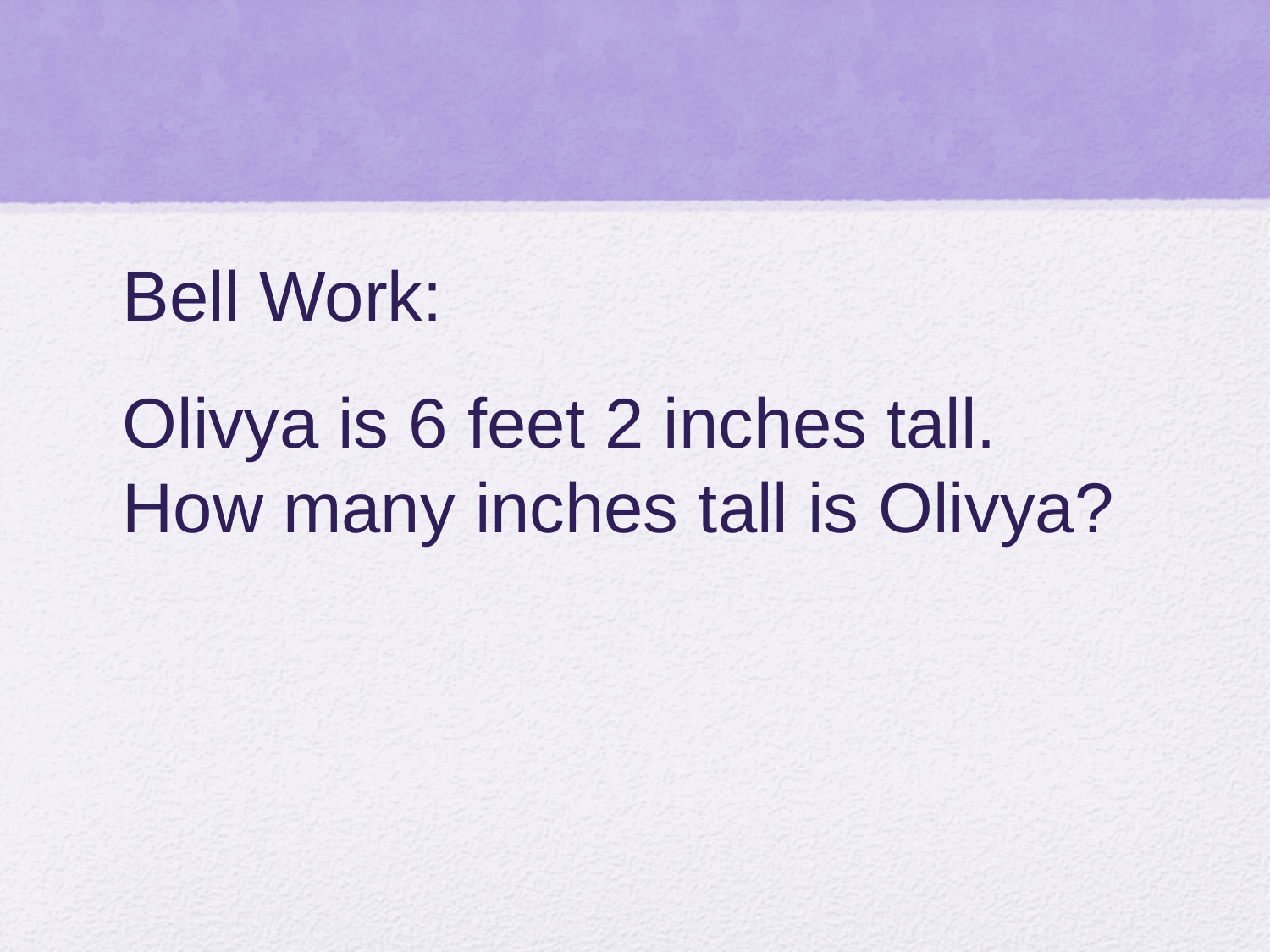

Bell Work:
Olivya is 6 feet 2 inches tall. How many inches tall is Olivya?